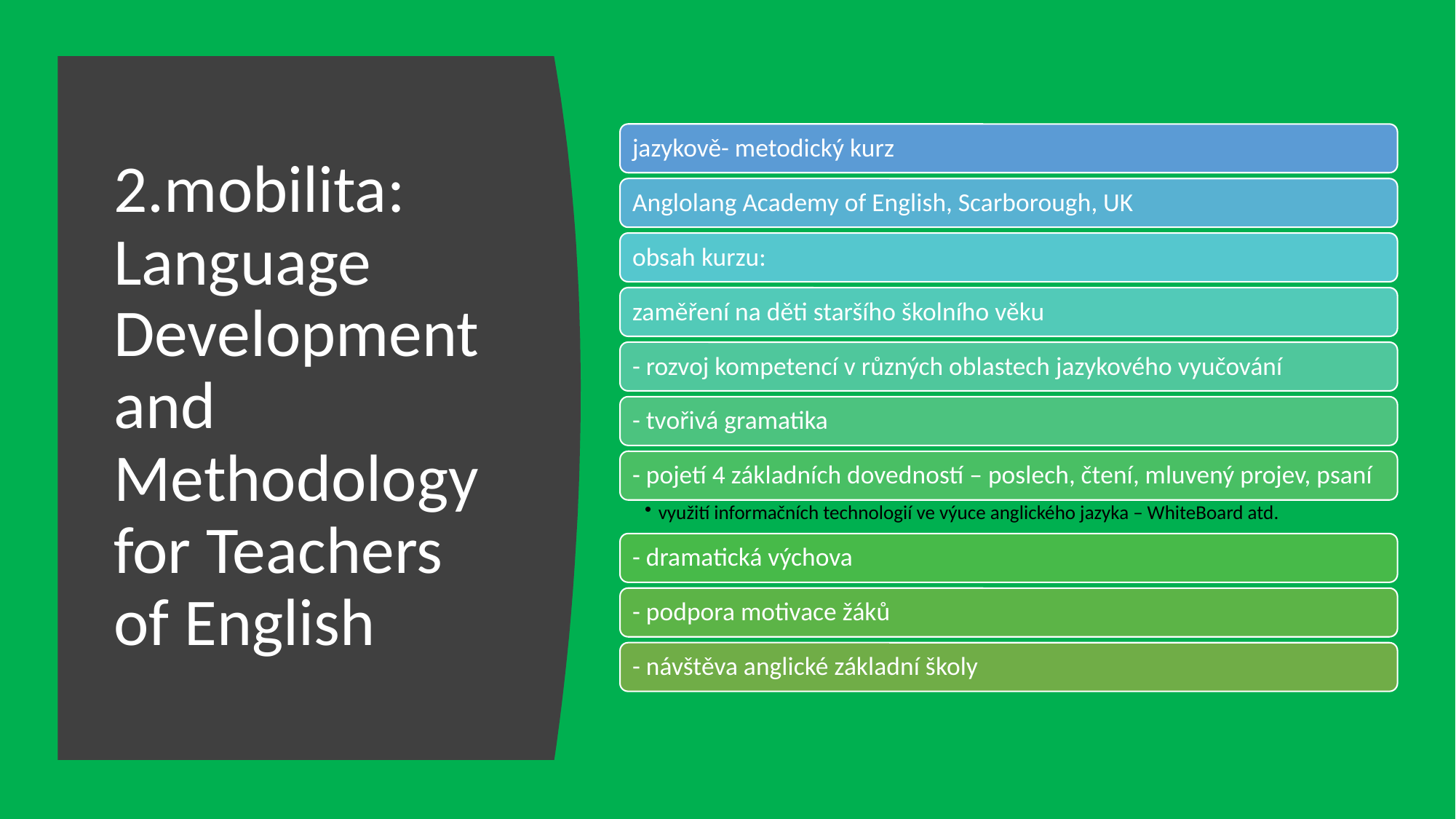

jazykově- metodický kurz
Anglolang Academy of English, Scarborough, UK
obsah kurzu:
zaměření na děti staršího školního věku
- rozvoj kompetencí v různých oblastech jazykového vyučování
- tvořivá gramatika
- pojetí 4 základních dovedností – poslech, čtení, mluvený projev, psaní
využití informačních technologií ve výuce anglického jazyka – WhiteBoard atd.
- dramatická výchova
- podpora motivace žáků
- návštěva anglické základní školy

# 2.mobilita: Language Development and Methodology for Teachers of English